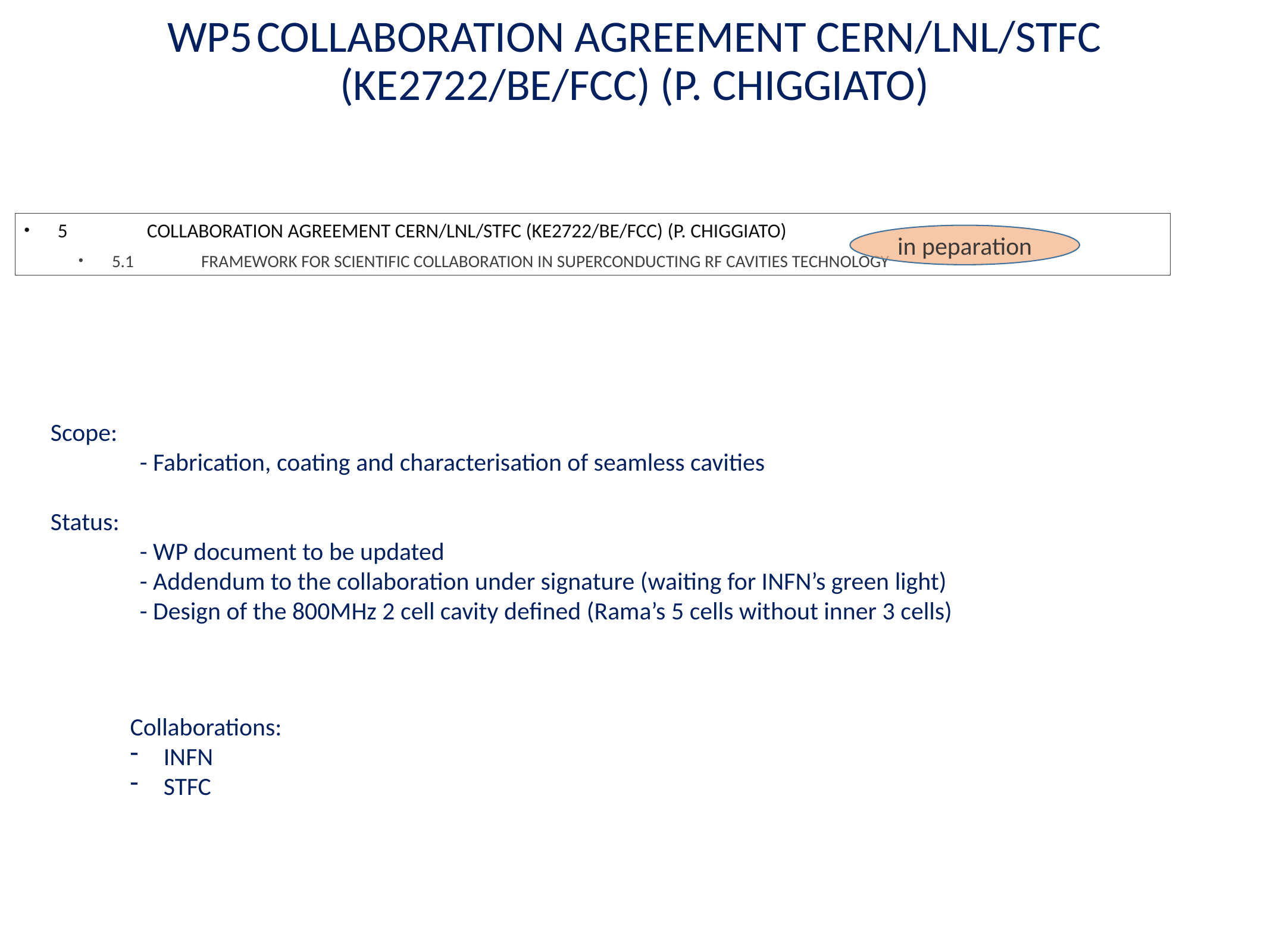

# WP5	COLLABORATION AGREEMENT CERN/LNL/STFC (KE2722/BE/FCC) (P. CHIGGIATO)
5	COLLABORATION AGREEMENT CERN/LNL/STFC (KE2722/BE/FCC) (P. CHIGGIATO)
5.1	FRAMEWORK FOR SCIENTIFIC COLLABORATION IN SUPERCONDUCTING RF CAVITIES TECHNOLOGY
in peparation
Scope:
	- Fabrication, coating and characterisation of seamless cavities

Status:
	- WP document to be updated
	- Addendum to the collaboration under signature (waiting for INFN’s green light)
	- Design of the 800MHz 2 cell cavity defined (Rama’s 5 cells without inner 3 cells)

Collaborations:
INFN
STFC